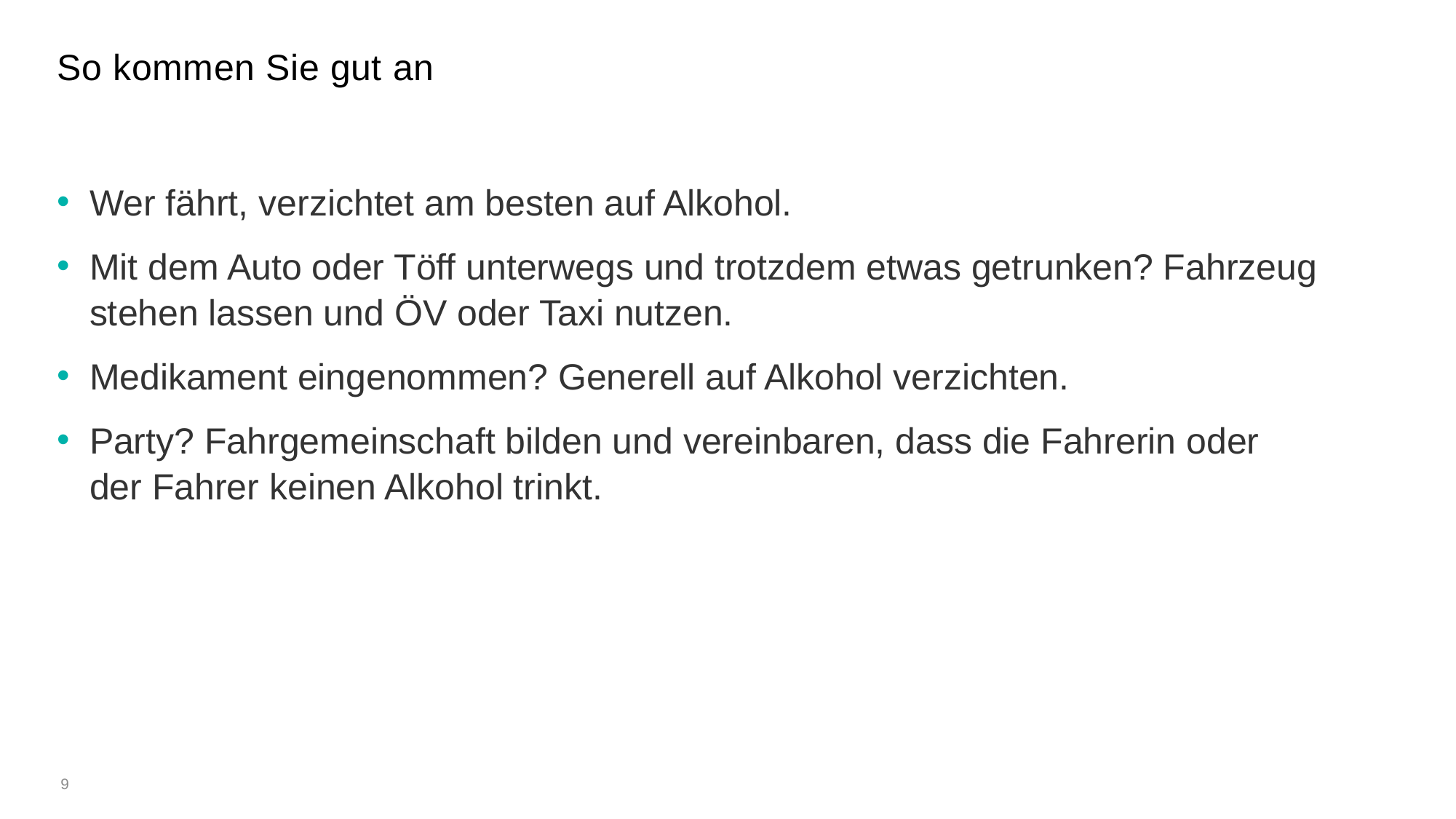

# So kommen Sie gut an
Wer fährt, verzichtet am besten auf Alkohol.
Mit dem Auto oder Töff unterwegs und trotzdem etwas getrunken? Fahrzeug stehen lassen und ÖV oder Taxi nutzen.
Medikament eingenommen? Generell auf Alkohol verzichten.
Party? Fahrgemeinschaft bilden und vereinbaren, dass die Fahrerin oder
der Fahrer keinen Alkohol trinkt.

9